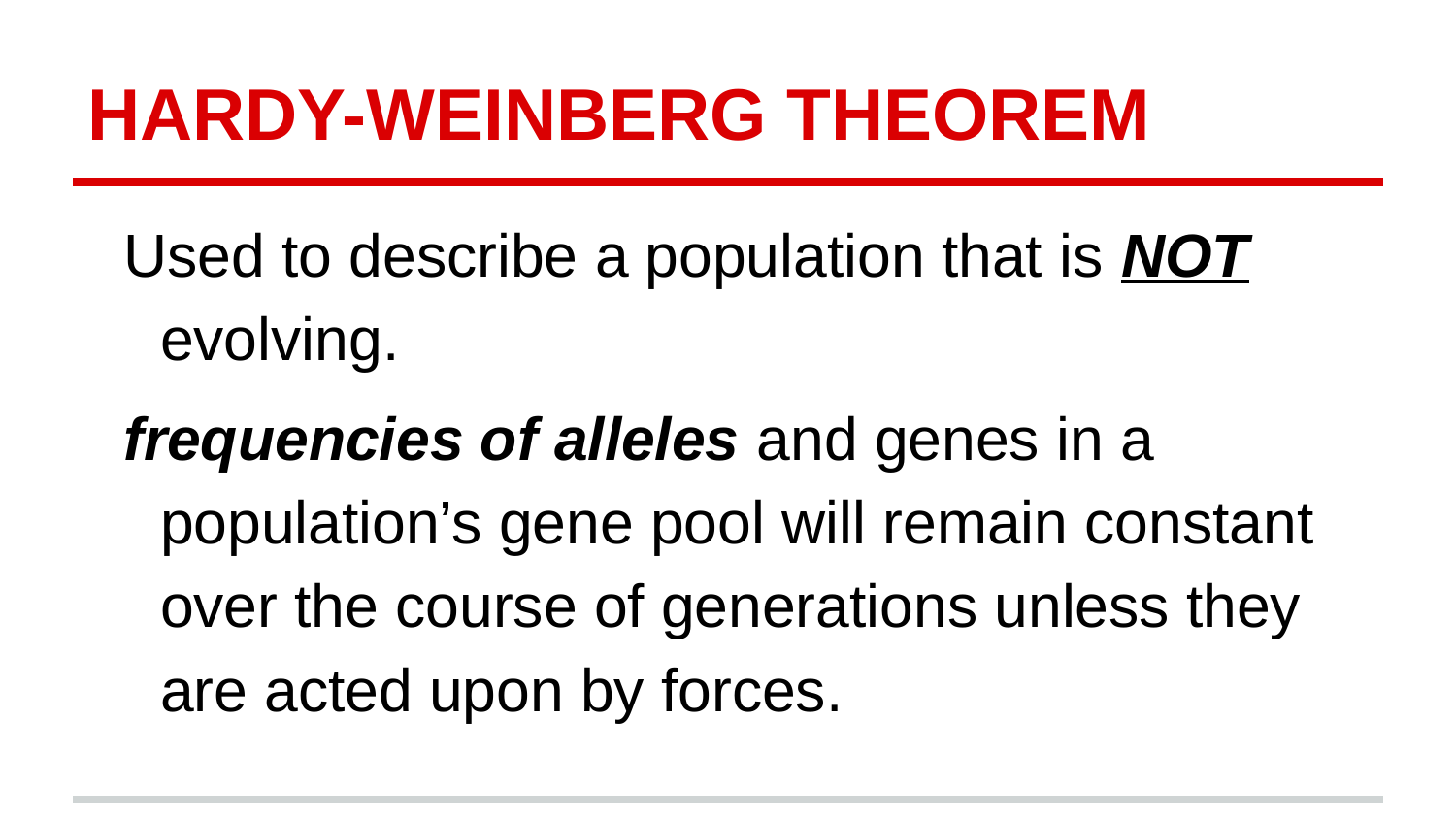

# HARDY-WEINBERG THEOREM
Used to describe a population that is NOT evolving.
frequencies of alleles and genes in a population’s gene pool will remain constant over the course of generations unless they are acted upon by forces.